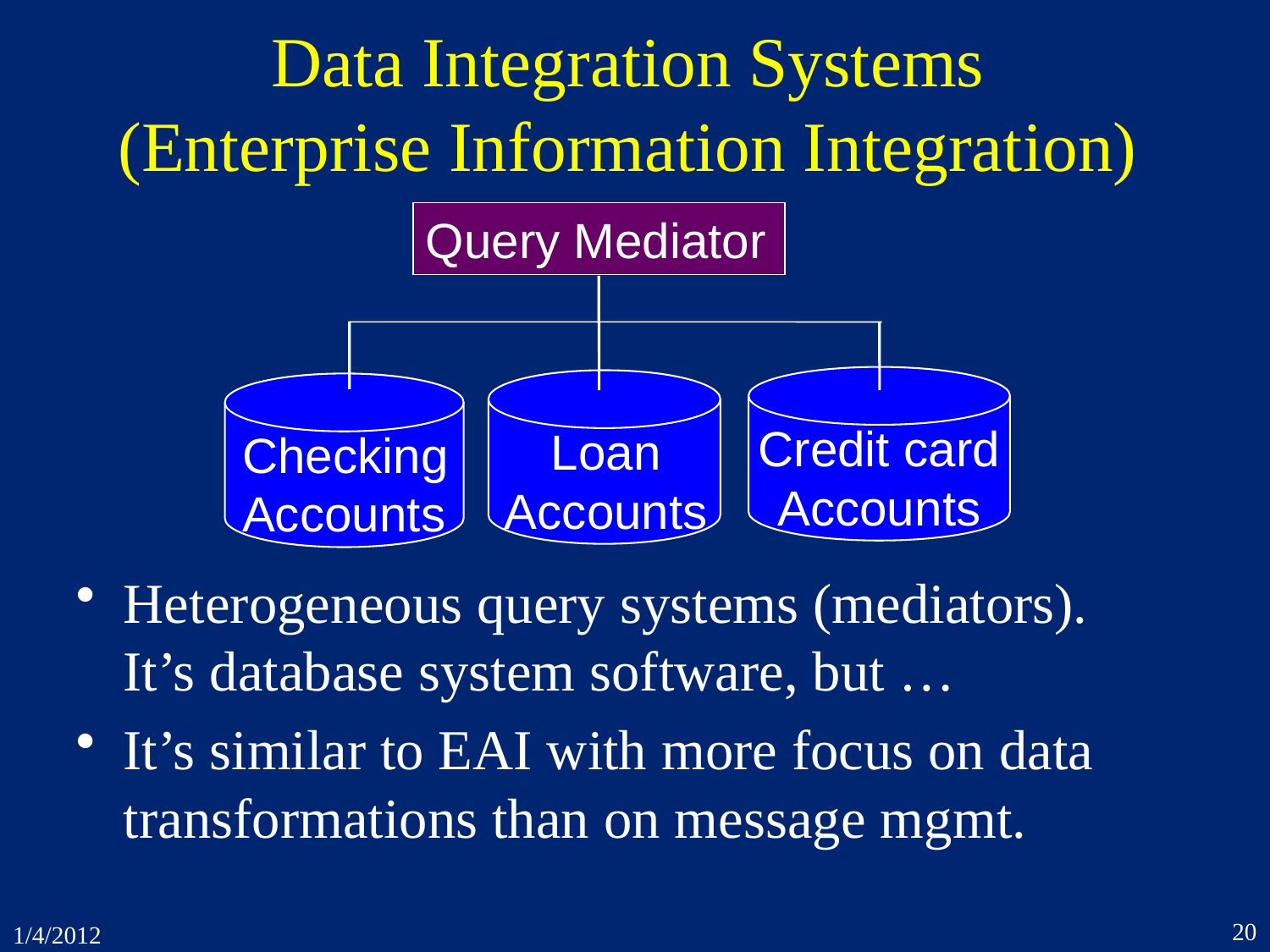

# Data Integration Systems (Enterprise Information Integration)
Query Mediator

Credit card
Accounts

Loan
Accounts

Checking
Accounts
Heterogeneous query systems (mediators).
It’s database system software, but …
It’s similar to EAI with more focus on data transformations than on message mgmt.
20
1/4/2012